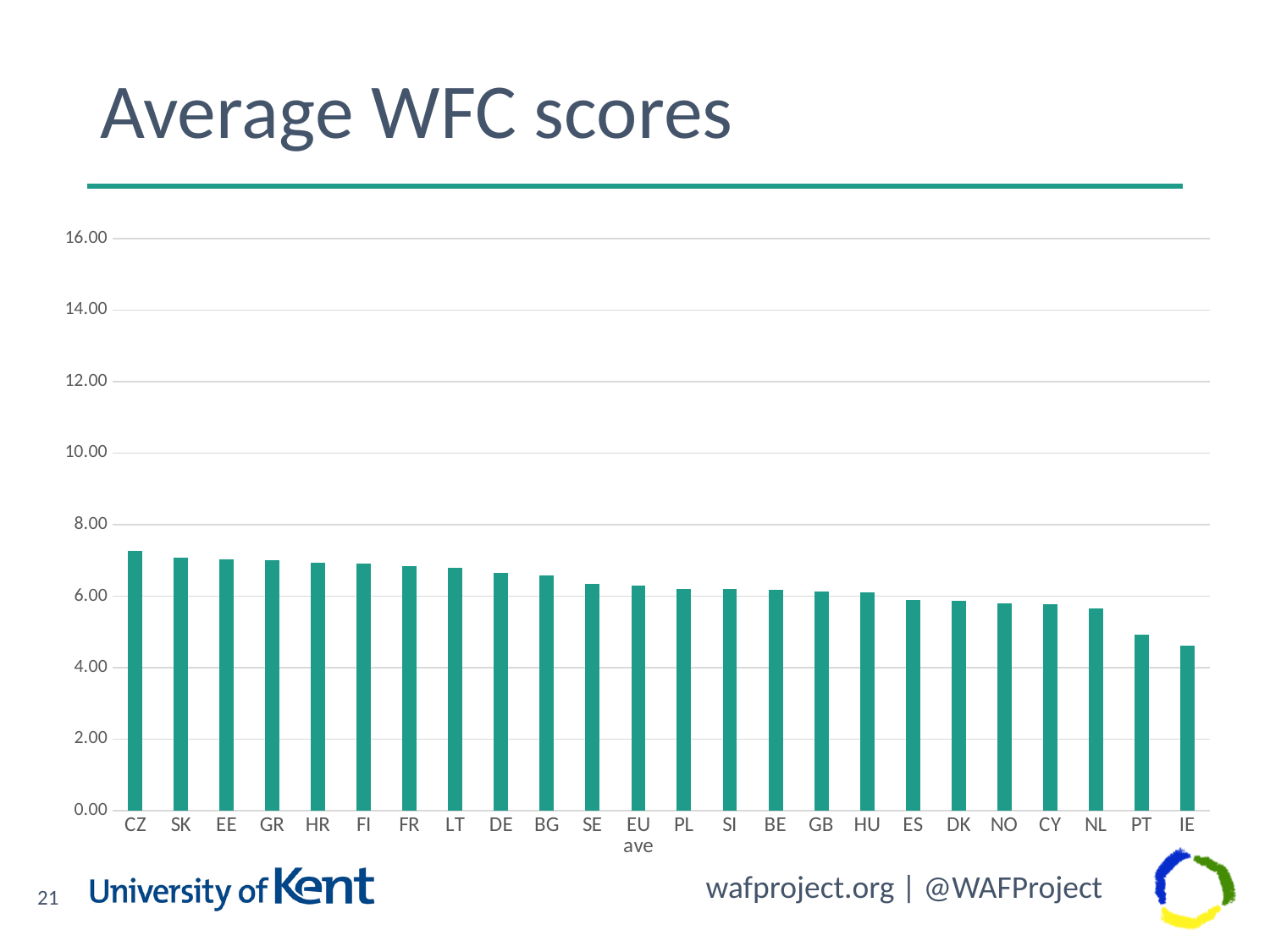

# Average WFC scores

### Chart

| Category | wfcsum |
|---|---|
| CZ | 7.26925 |
| SK | 7.071152 |
| EE | 7.015267 |
| GR | 7.011111 |
| HR | 6.936808 |
| FI | 6.91723 |
| FR | 6.847737 |
| LT | 6.799606 |
| DE | 6.641196 |
| BG | 6.576784 |
| SE | 6.338073 |
| EU ave | 6.292561 |
| PL | 6.207649 |
| SI | 6.192893 |
| BE | 6.172742 |
| GB | 6.13529 |
| HU | 6.111411 |
| ES | 5.892361 |
| DK | 5.871318 |
| NO | 5.801801 |
| CY | 5.770819 |
| NL | 5.662567 |
| PT | 4.931173 |
| IE | 4.601671 |
21